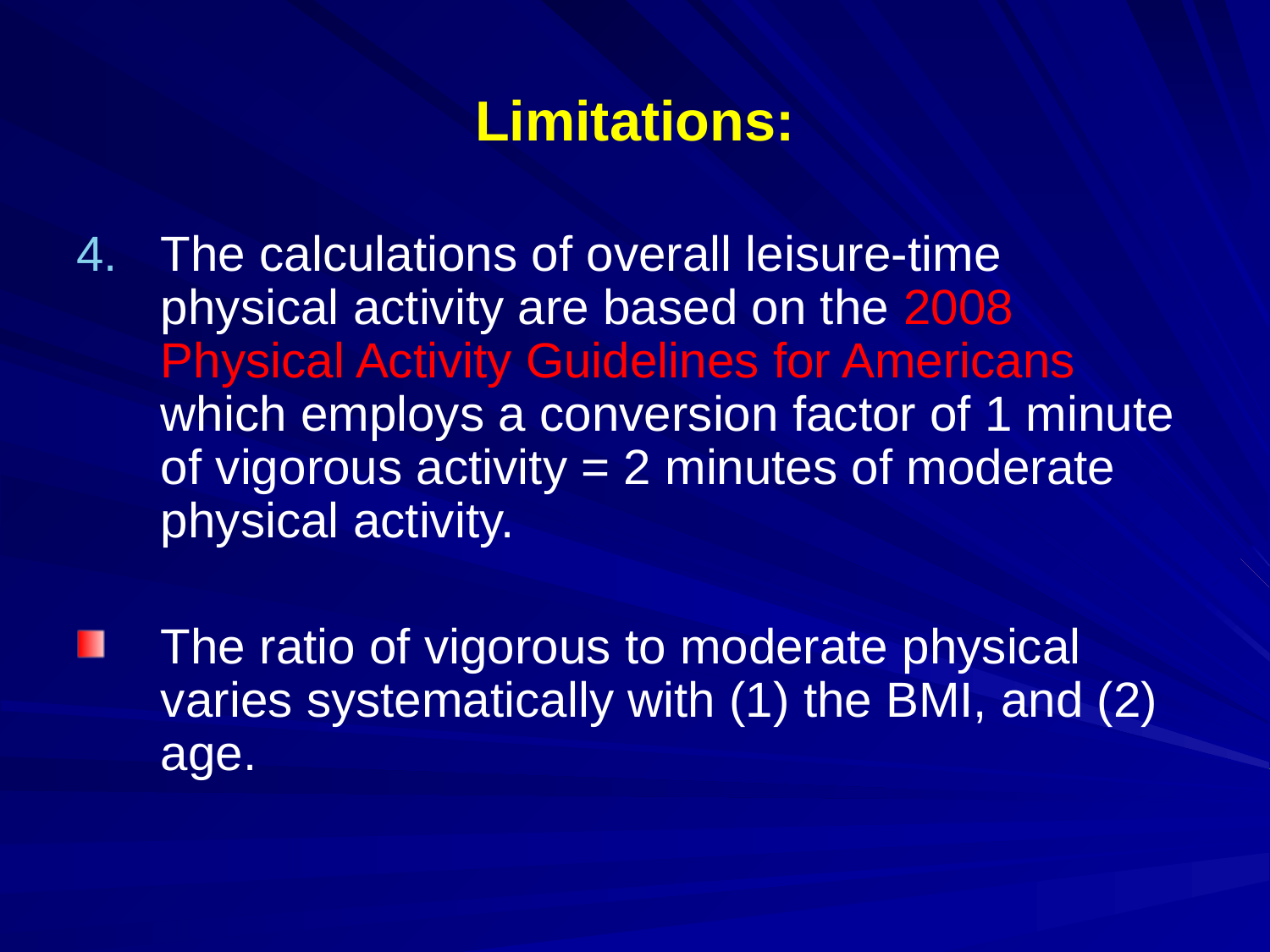

# Limitations:
The calculations of overall leisure-time physical activity are based on the 2008 Physical Activity Guidelines for Americans which employs a conversion factor of 1 minute of vigorous activity = 2 minutes of moderate physical activity.

The ratio of vigorous to moderate physical varies systematically with (1) the BMI, and (2) age.